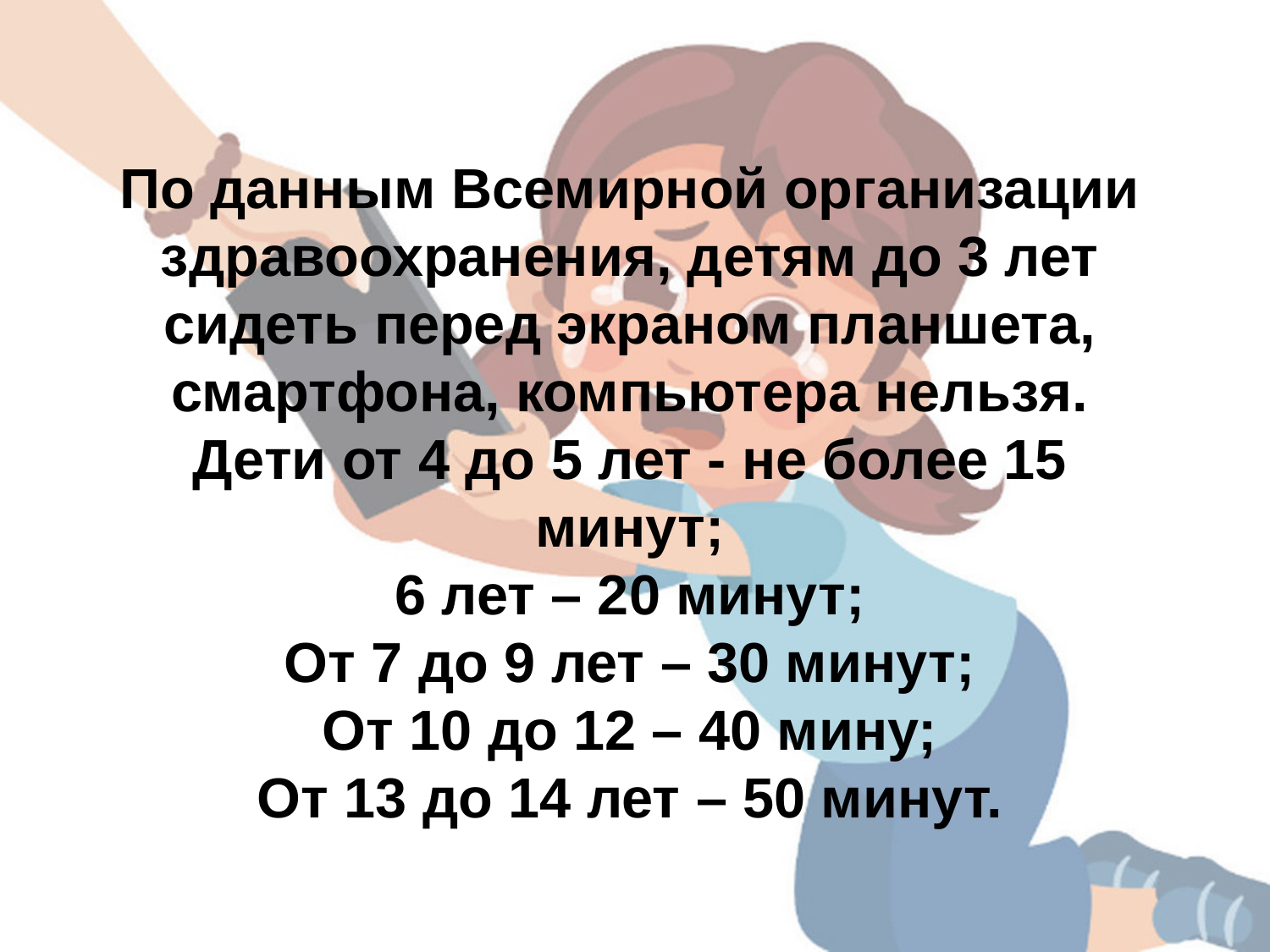

По данным Всемирной организации здравоохранения, детям до 3 лет сидеть перед экраном планшета, смартфона, компьютера нельзя.
Дети от 4 до 5 лет - не более 15 минут;
6 лет – 20 минут;
От 7 до 9 лет – 30 минут;
От 10 до 12 – 40 мину;
От 13 до 14 лет – 50 минут.